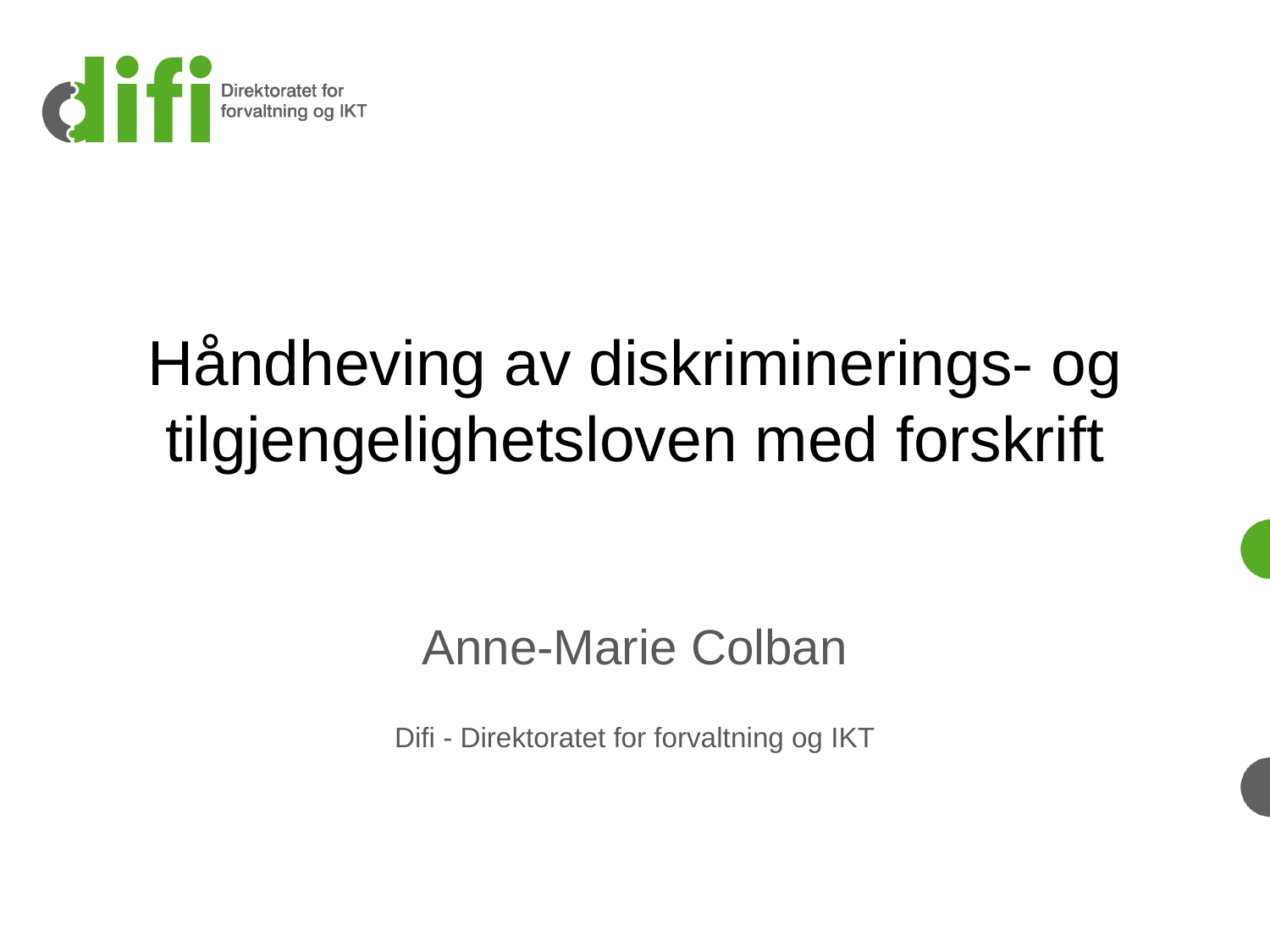

# Håndheving av diskriminerings- og tilgjengelighetsloven med forskrift

Anne-Marie Colban

Difi - Direktoratet for forvaltning og IKT